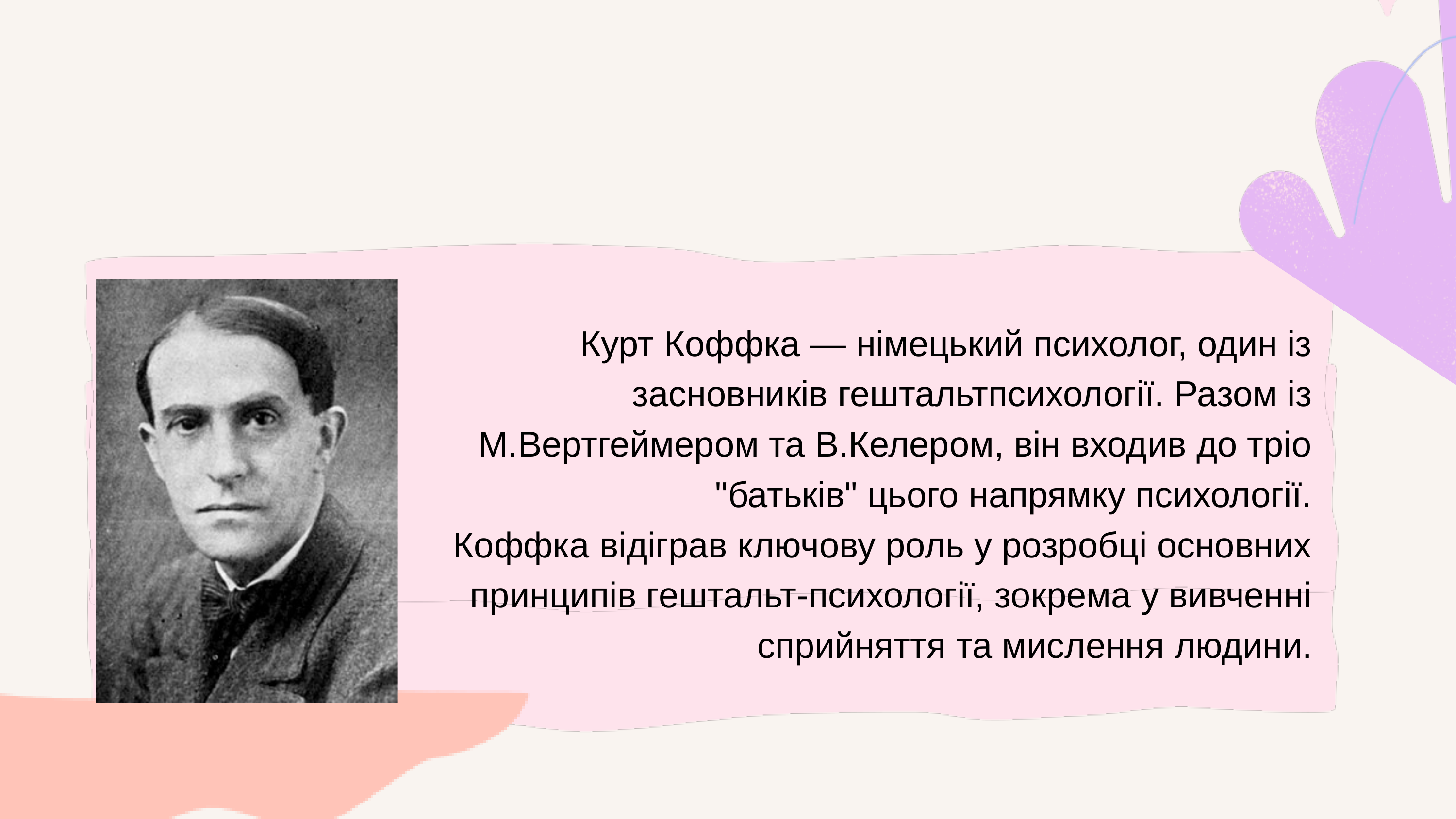

Курт Коффка — німецький психолог, один із засновників гештальтпсихології. Разом із М.Вертгеймером та В.Келером, він входив до тріо "батьків" цього напрямку психології.
Коффка відіграв ключову роль у розробці основних принципів гештальт-психології, зокрема у вивченні сприйняття та мислення людини.